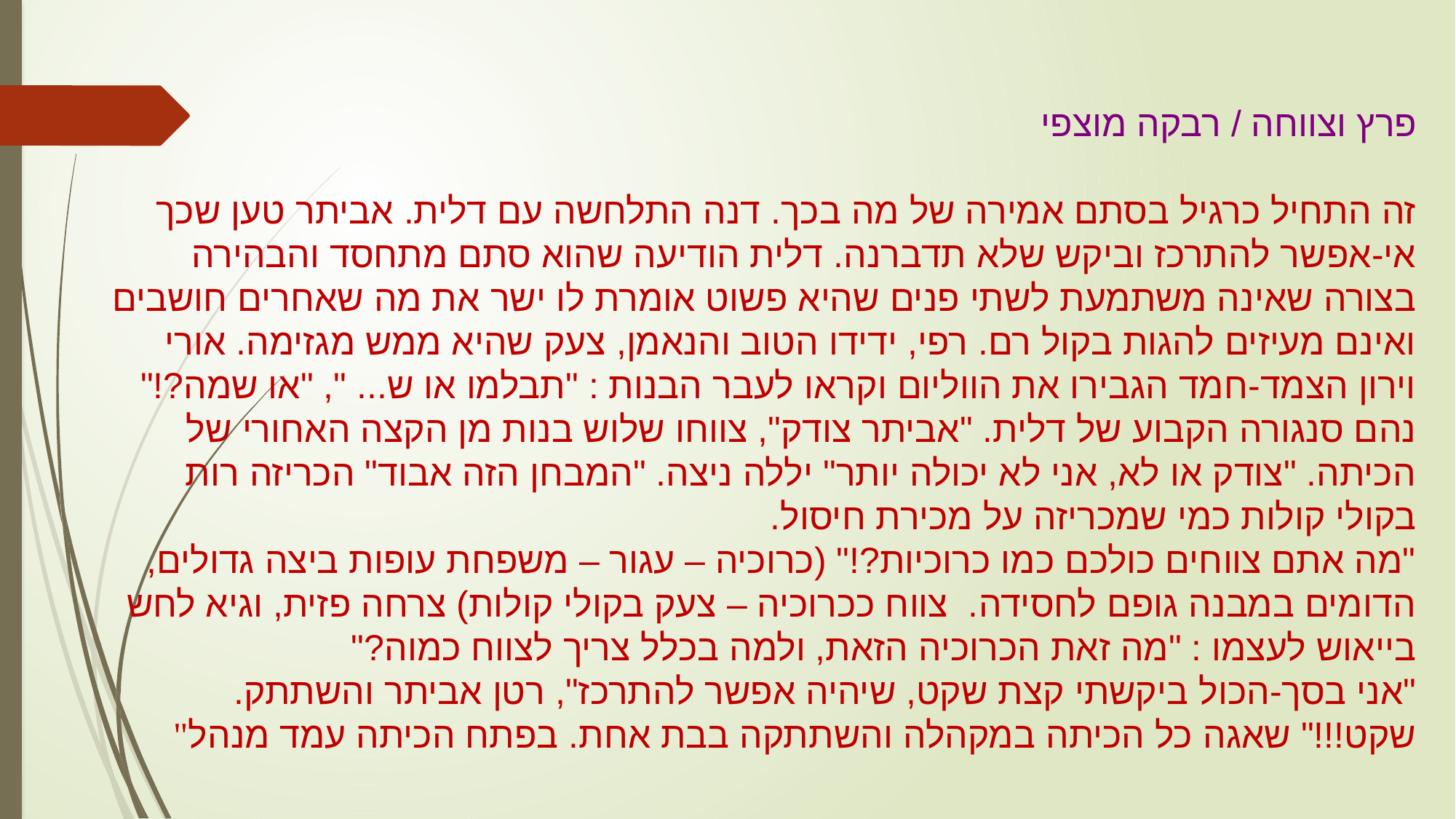

פרץ וצווחה / רבקה מוצפי

זה התחיל כרגיל בסתם אמירה של מה בכך. דנה התלחשה עם דלית. אביתר טען שכך אי-אפשר להתרכז וביקש שלא תדברנה. דלית הודיעה שהוא סתם מתחסד והבהירה בצורה שאינה משתמעת לשתי פנים שהיא פשוט אומרת לו ישר את מה שאחרים חושבים ואינם מעיזים להגות בקול רם. רפי, ידידו הטוב והנאמן, צעק שהיא ממש מגזימה. אורי וירון הצמד-חמד הגבירו את הווליום וקראו לעבר הבנות : "תבלמו או ש... ", "או שמה?!" נהם סנגורה הקבוע של דלית. "אביתר צודק", צווחו שלוש בנות מן הקצה האחורי של הכיתה. "צודק או לא, אני לא יכולה יותר" יללה ניצה. "המבחן הזה אבוד" הכריזה רות בקולי קולות כמי שמכריזה על מכירת חיסול.
"מה אתם צווחים כולכם כמו כרוכיות?!" (כרוכיה – עגור – משפחת עופות ביצה גדולים, הדומים במבנה גופם לחסידה.  צווח ככרוכיה – צעק בקולי קולות) צרחה פזית, וגיא לחש בייאוש לעצמו : "מה זאת הכרוכיה הזאת, ולמה בכלל צריך לצווח כמוה?"
"אני בסך-הכול ביקשתי קצת שקט, שיהיה אפשר להתרכז", רטן אביתר והשתתק.
"שקט!!!" שאגה כל הכיתה במקהלה והשתתקה בבת אחת. בפתח הכיתה עמד מנהל